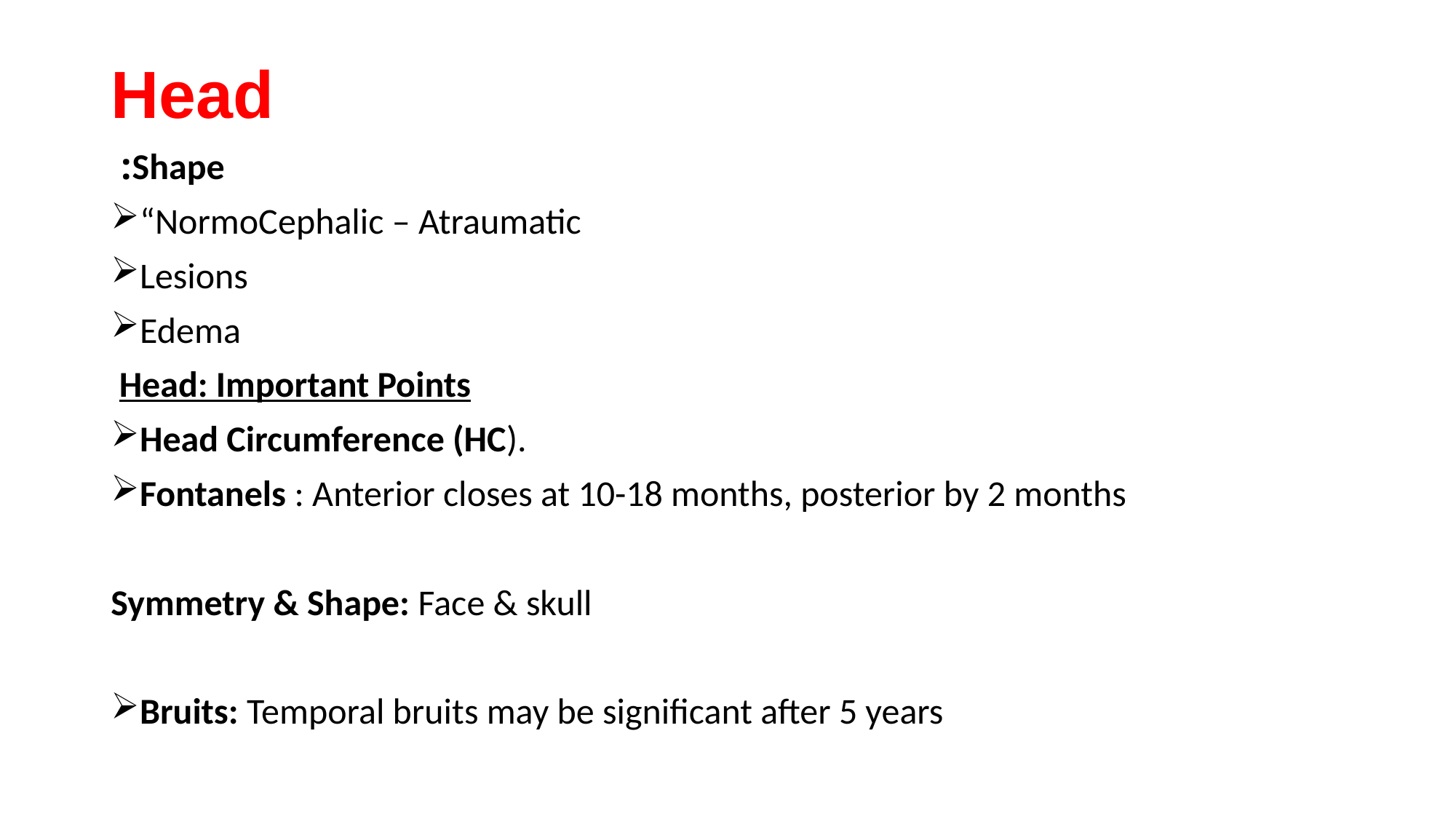

#
Head
Shape:
“NormoCephalic – Atraumatic
Lesions
Edema
 Head: Important Points
Head Circumference (HC).
Fontanels : Anterior closes at 10-18 months, posterior by 2 months

Symmetry & Shape: Face & skull

Bruits: Temporal bruits may be significant after 5 years